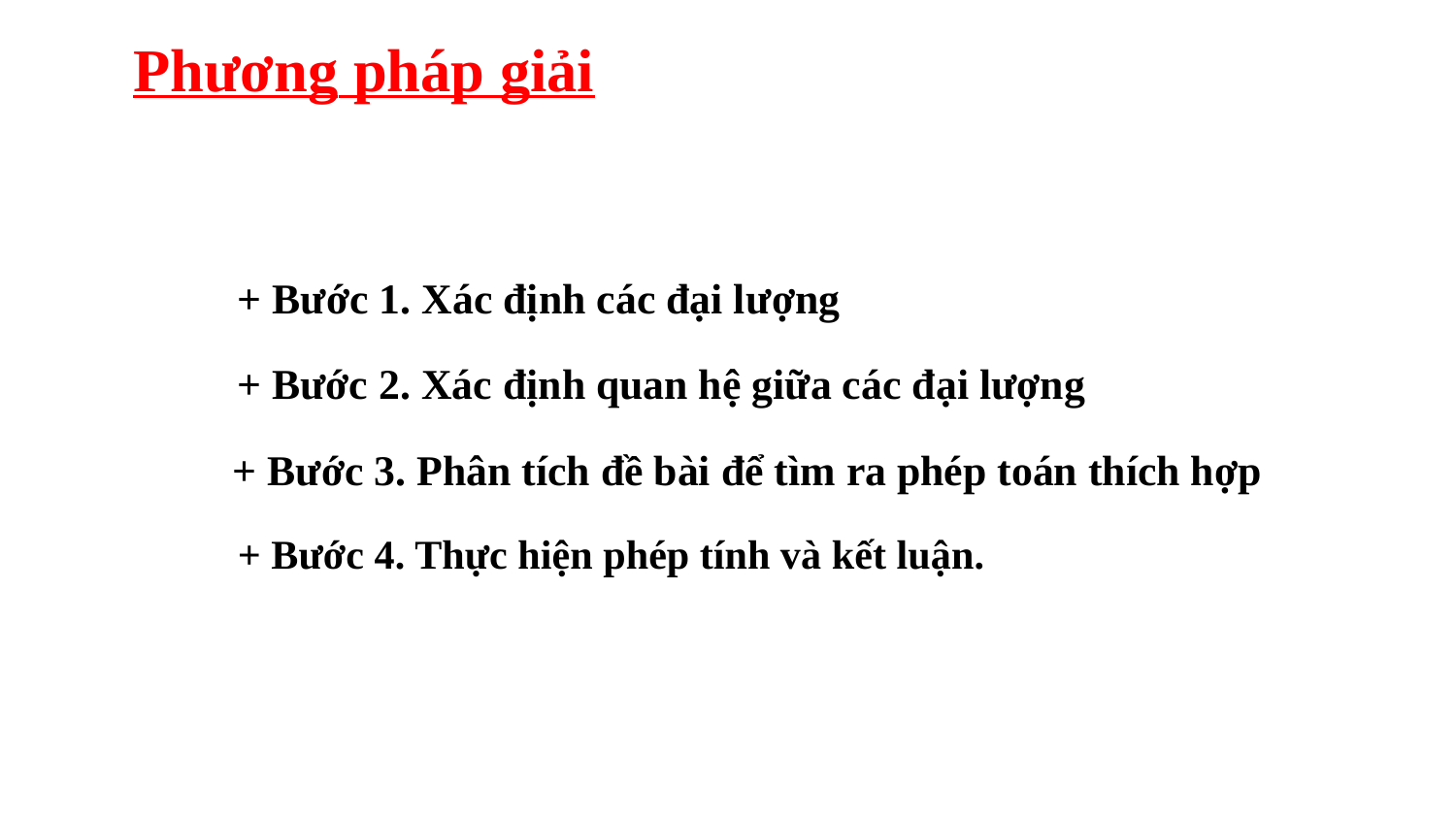

# Phương pháp giải
+ Bước 1. Xác định các đại lượng
+ Bước 2. Xác định quan hệ giữa các đại lượng
+ Bước 3. Phân tích đề bài để tìm ra phép toán thích hợp
+ Bước 4. Thực hiện phép tính và kết luận.